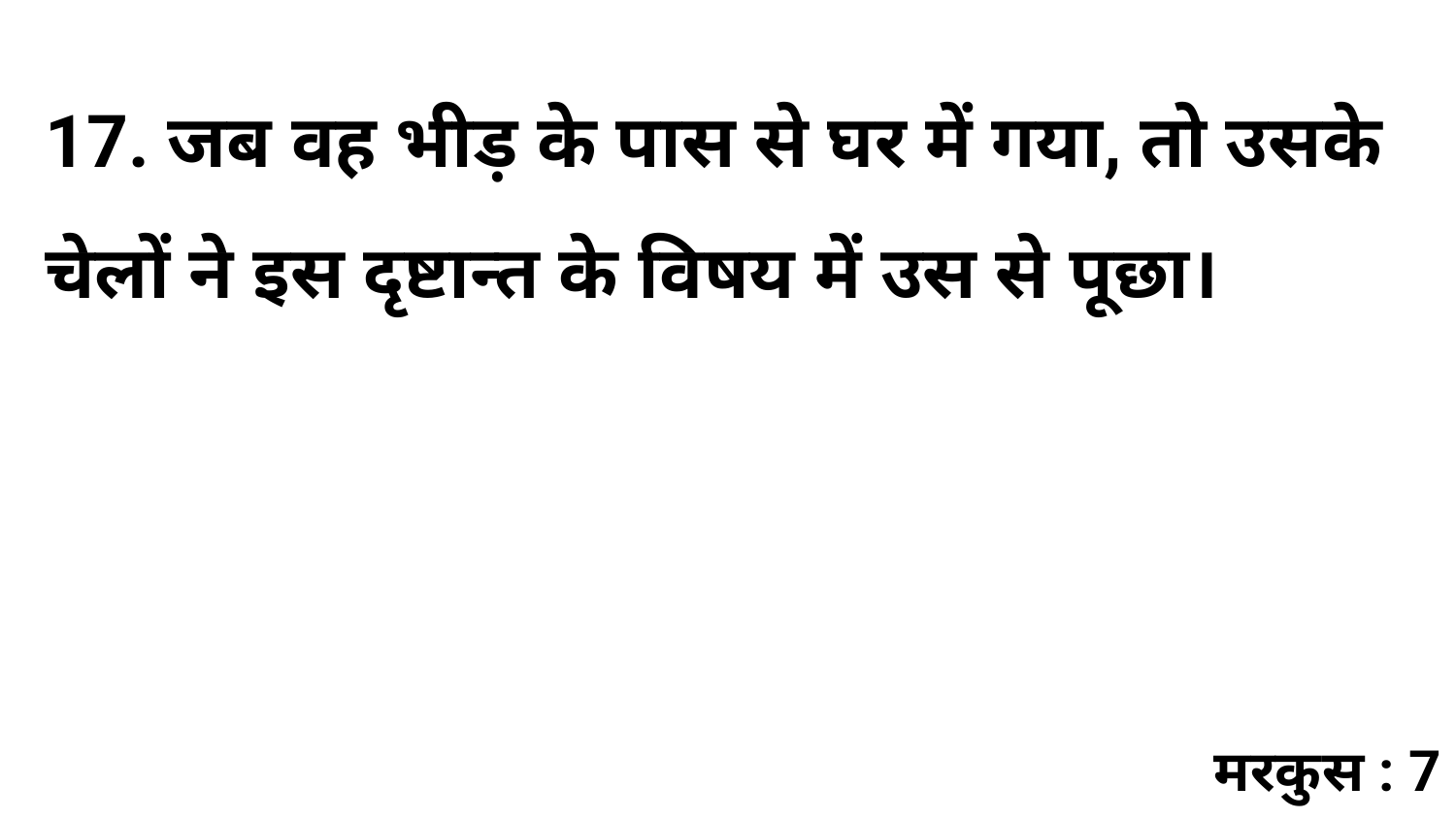

17. जब वह भीड़ के पास से घर में गया, तो उसके चेलों ने इस दृष्टान्त के विषय में उस से पूछा।
मरकुस : 7